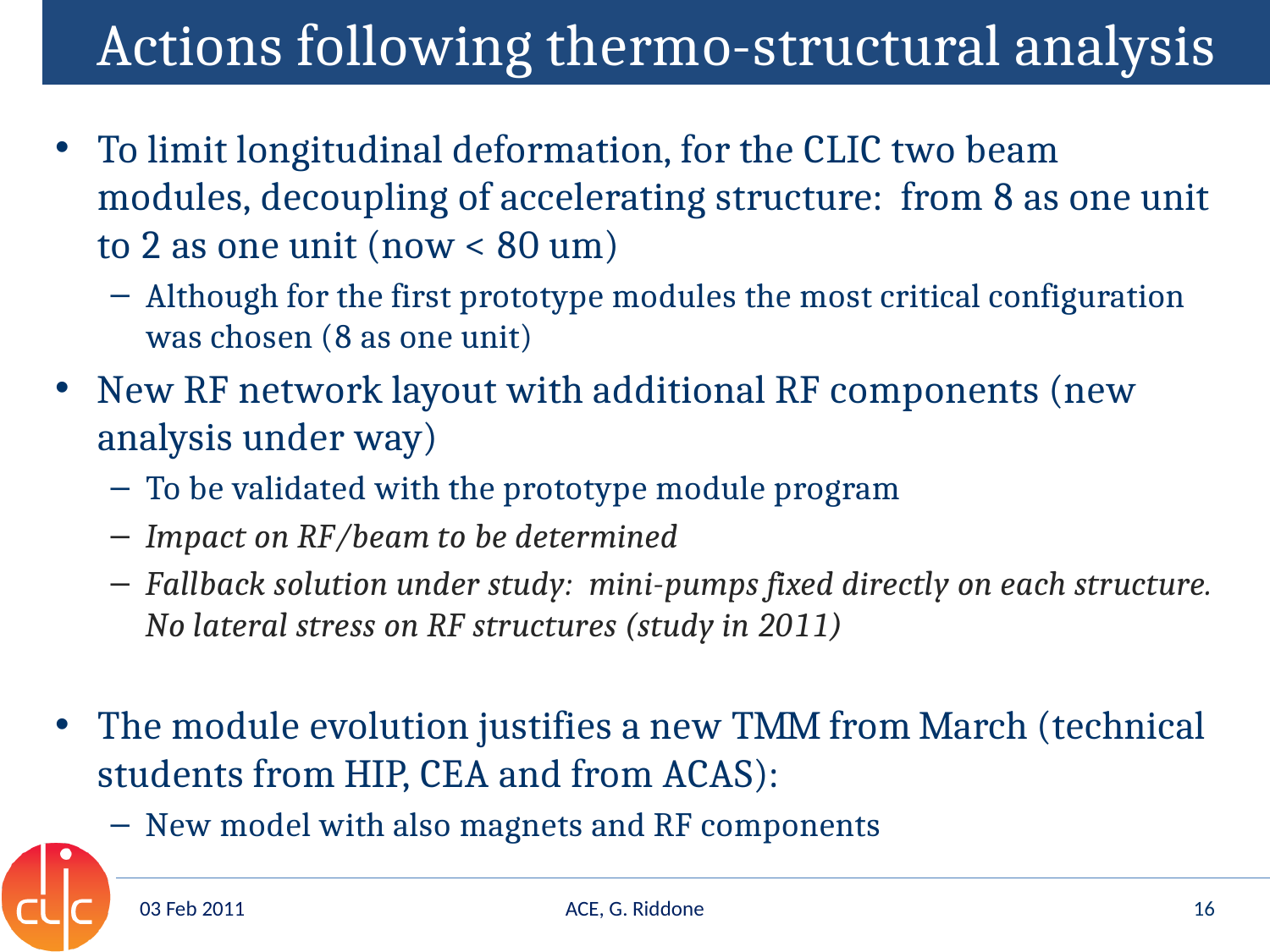

# Actions following thermo-structural analysis
To limit longitudinal deformation, for the CLIC two beam modules, decoupling of accelerating structure:  from 8 as one unit to 2 as one unit (now < 80 um)
Although for the first prototype modules the most critical configuration was chosen (8 as one unit)
New RF network layout with additional RF components (new analysis under way)
To be validated with the prototype module program
Impact on RF/beam to be determined
Fallback solution under study:  mini-pumps fixed directly on each structure. No lateral stress on RF structures (study in 2011)

The module evolution justifies a new TMM from March (technical students from HIP, CEA and from ACAS):
New model with also magnets and RF components
03 Feb 2011
ACE, G. Riddone
16